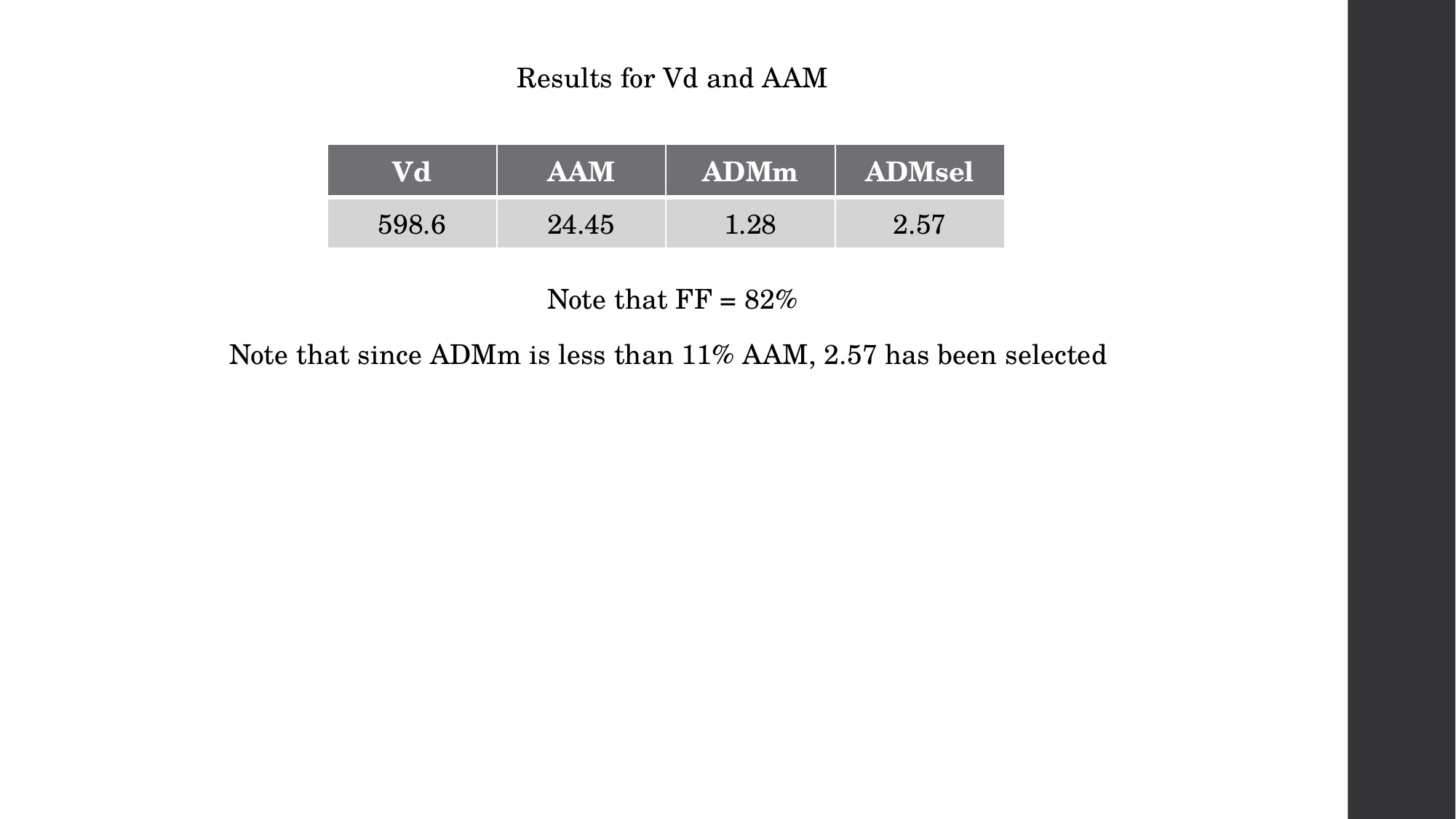

Results for Vd and AAM

Note that FF = 82%
Note that since ADMm is less than 11% AAM, 2.57 has been selected

| Vd | AAM | ADMm | ADMsel |
| --- | --- | --- | --- |
| 598.6 | 24.45 | 1.28 | 2.57 |